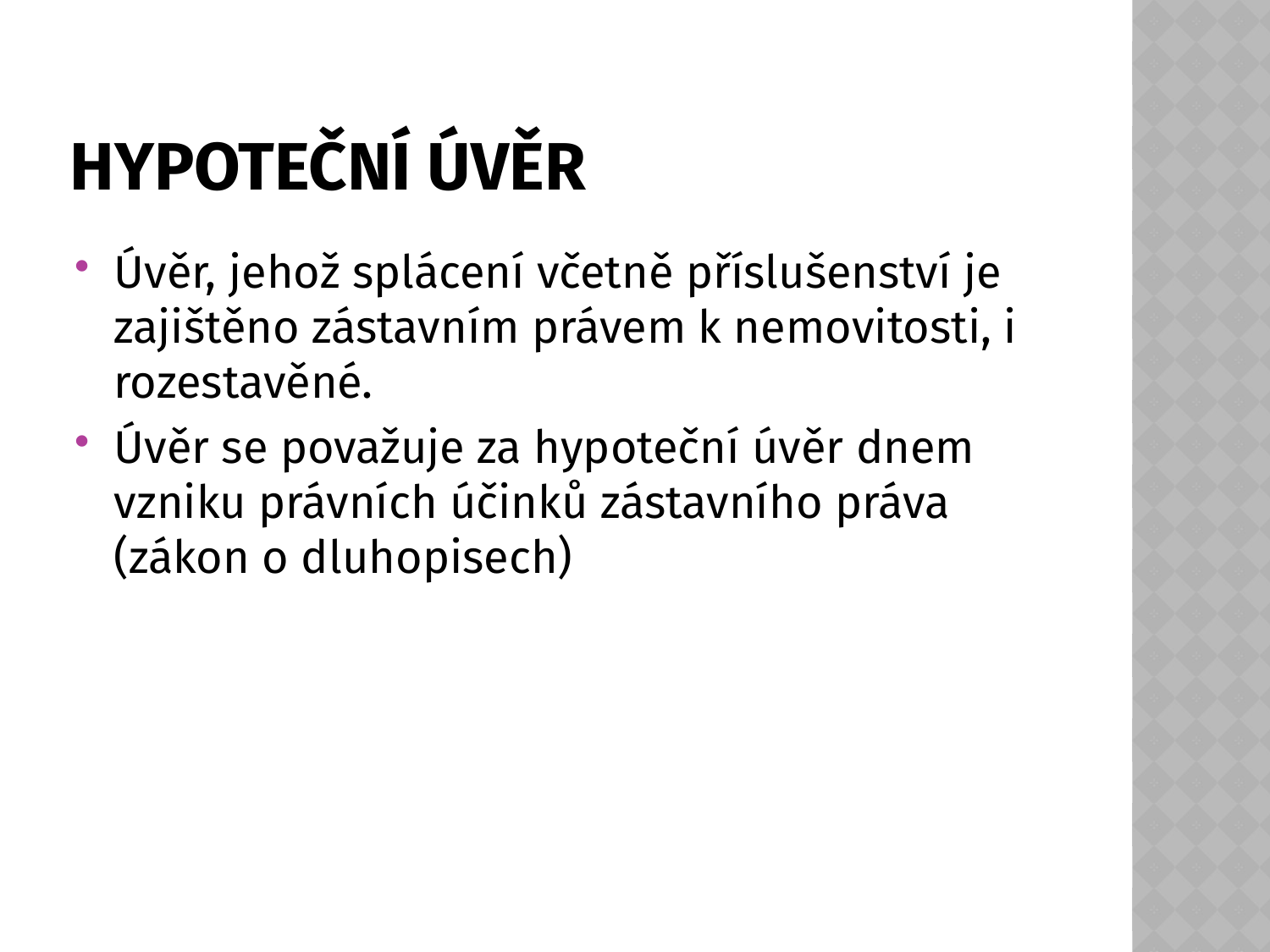

# Hypoteční úvěr
Úvěr, jehož splácení včetně příslušenství je zajištěno zástavním právem k nemovitosti, i rozestavěné.
Úvěr se považuje za hypoteční úvěr dnem vzniku právních účinků zástavního práva (zákon o dluhopisech)